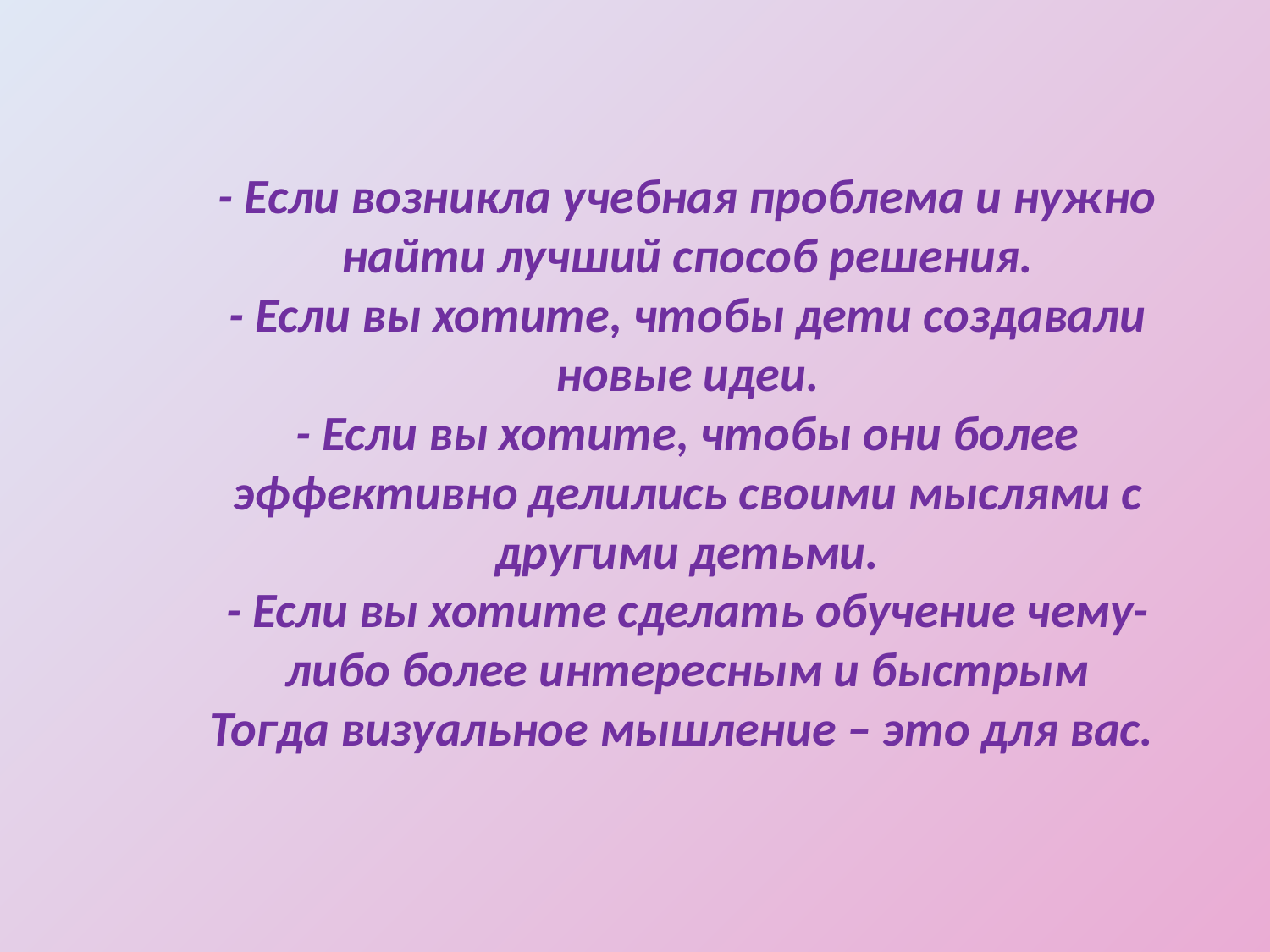

# - Если возникла учебная проблема и нужно найти лучший способ решения. - Если вы хотите, чтобы дети создавали новые идеи. - Если вы хотите, чтобы они более эффективно делились своими мыслями с другими детьми. - Если вы хотите сделать обучение чему-либо более интересным и быстрым Тогда визуальное мышление – это для вас.